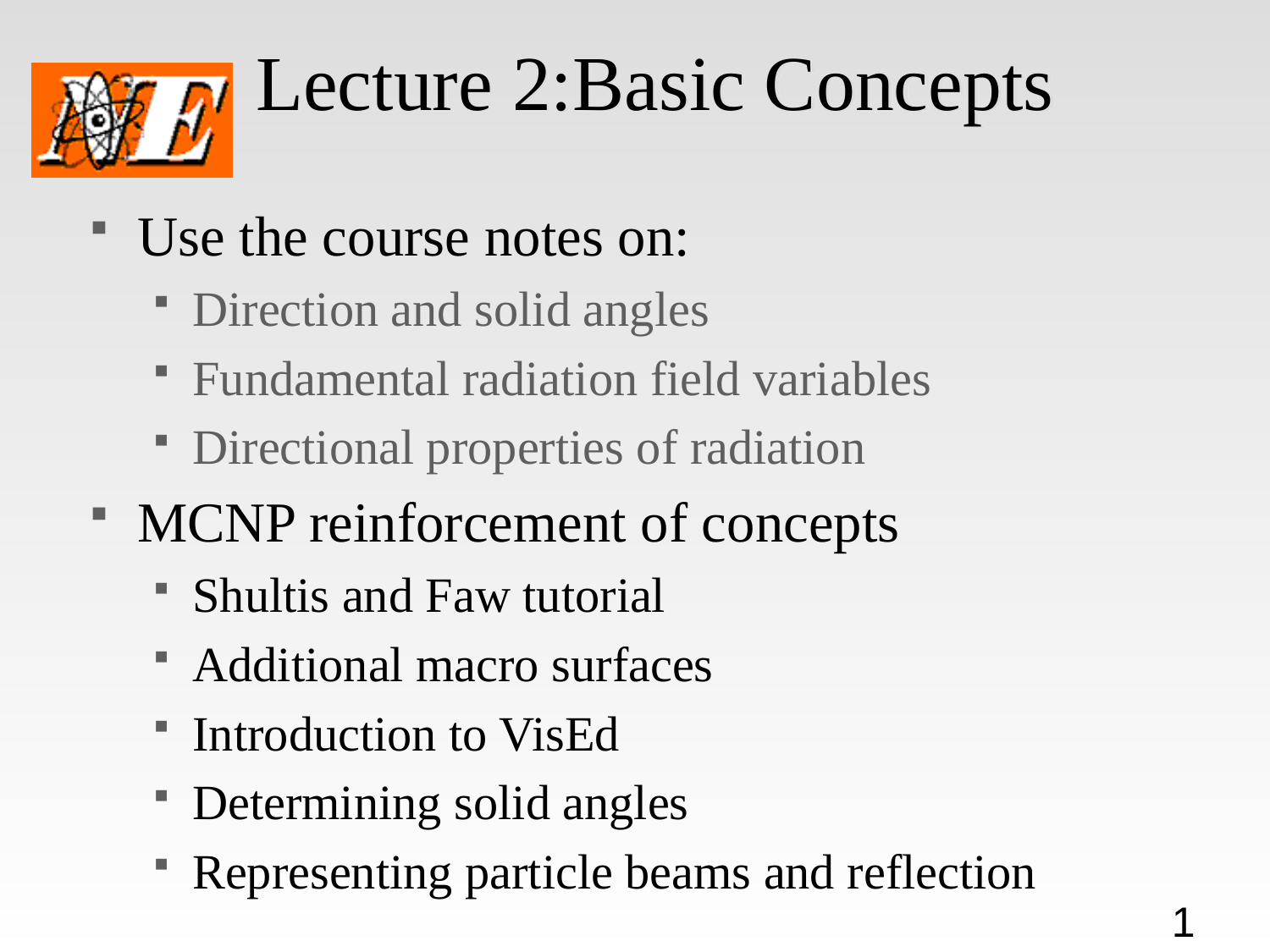

Lecture 2:Basic Concepts
Use the course notes on:
Direction and solid angles
Fundamental radiation field variables
Directional properties of radiation
MCNP reinforcement of concepts
Shultis and Faw tutorial
Additional macro surfaces
Introduction to VisEd
Determining solid angles
Representing particle beams and reflection
1